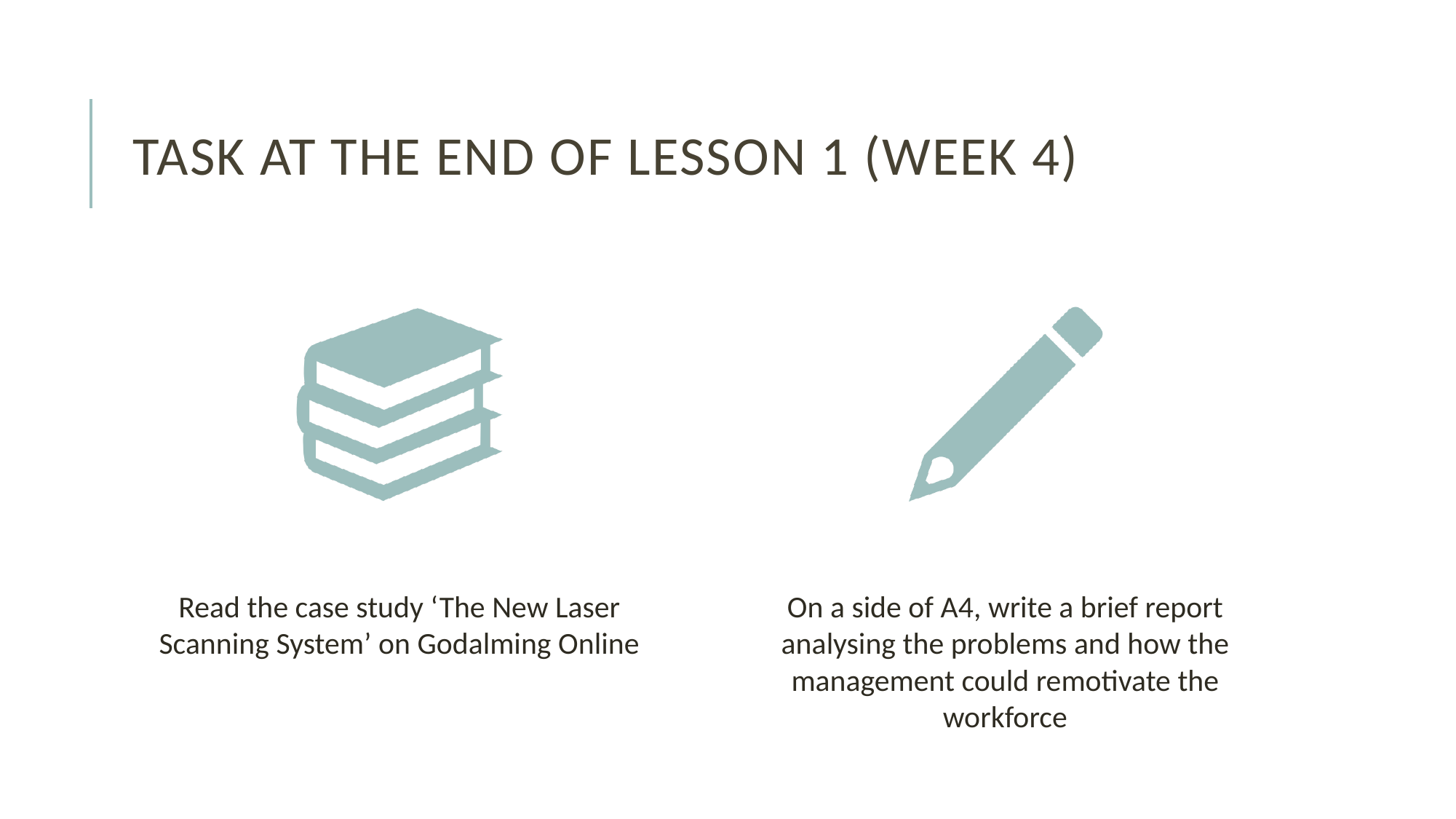

# Task at the end of Lesson 1 (WEEK 4)
Read the case study ‘The New Laser Scanning System’ on Godalming Online
On a side of A4, write a brief report analysing the problems and how the management could remotivate the workforce